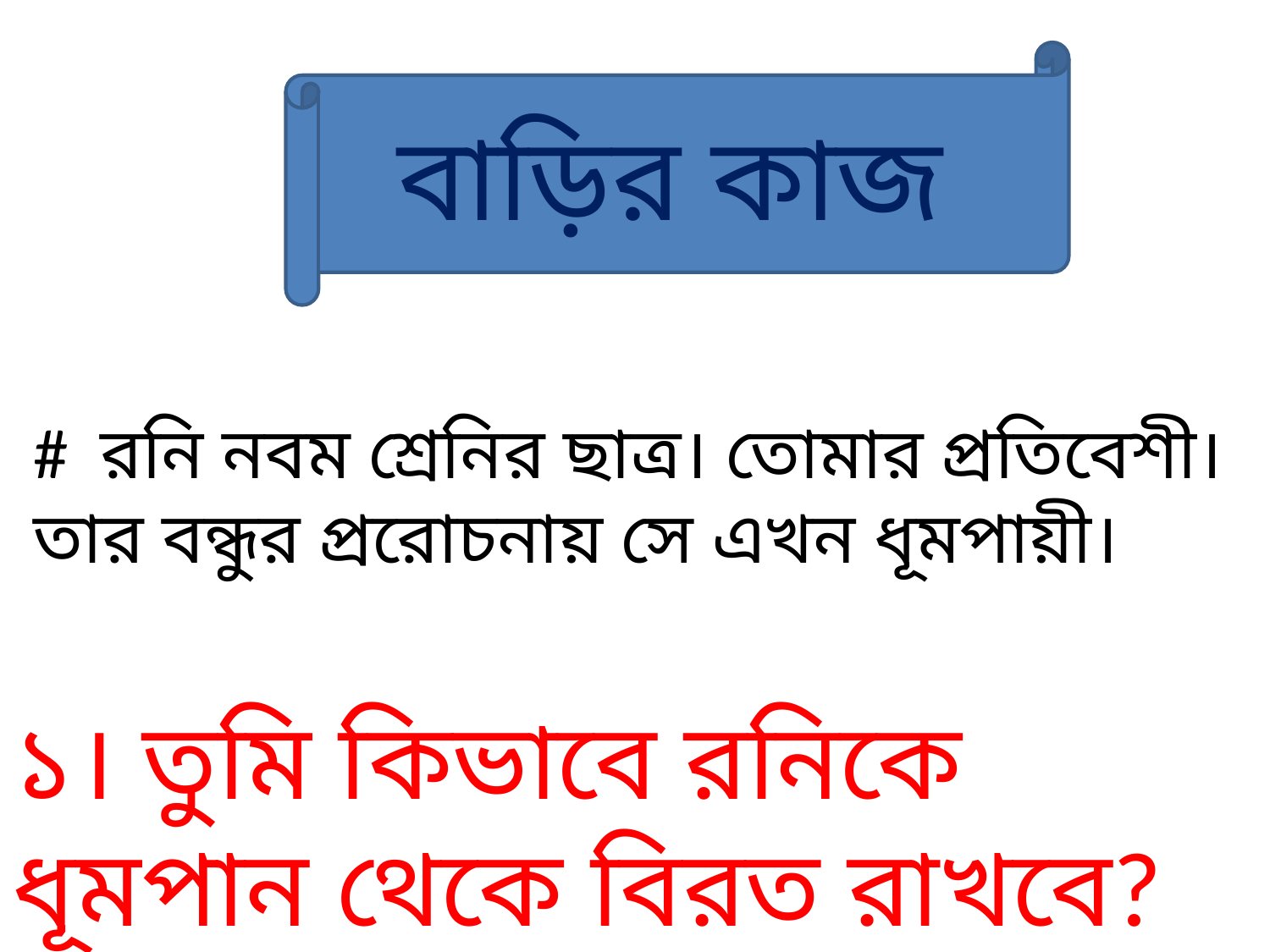

বাড়ির কাজ
#  রনি নবম শ্রেনির ছাত্র। তোমার প্রতিবেশী। তার বন্ধুর প্ররোচনায় সে এখন ধূমপায়ী।
১। তুমি কিভাবে রনিকে ধূমপান থেকে বিরত রাখবে?